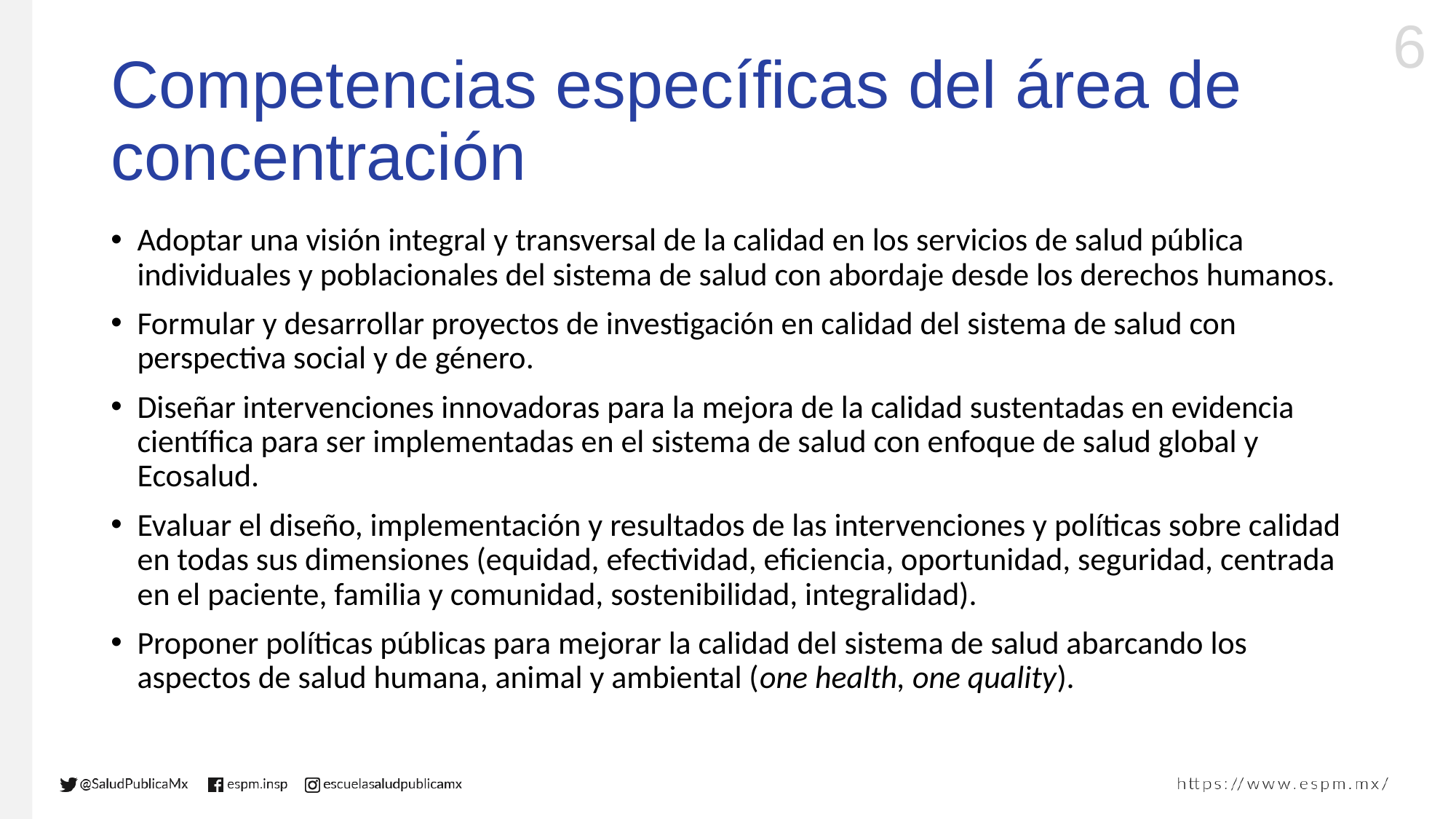

# Competencias específicas del área de concentración
Adoptar una visión integral y transversal de la calidad en los servicios de salud pública individuales y poblacionales del sistema de salud con abordaje desde los derechos humanos.
Formular y desarrollar proyectos de investigación en calidad del sistema de salud con perspectiva social y de género.
Diseñar intervenciones innovadoras para la mejora de la calidad sustentadas en evidencia científica para ser implementadas en el sistema de salud con enfoque de salud global y Ecosalud.
Evaluar el diseño, implementación y resultados de las intervenciones y políticas sobre calidad en todas sus dimensiones (equidad, efectividad, eficiencia, oportunidad, seguridad, centrada en el paciente, familia y comunidad, sostenibilidad, integralidad).
Proponer políticas públicas para mejorar la calidad del sistema de salud abarcando los aspectos de salud humana, animal y ambiental (one health, one quality).